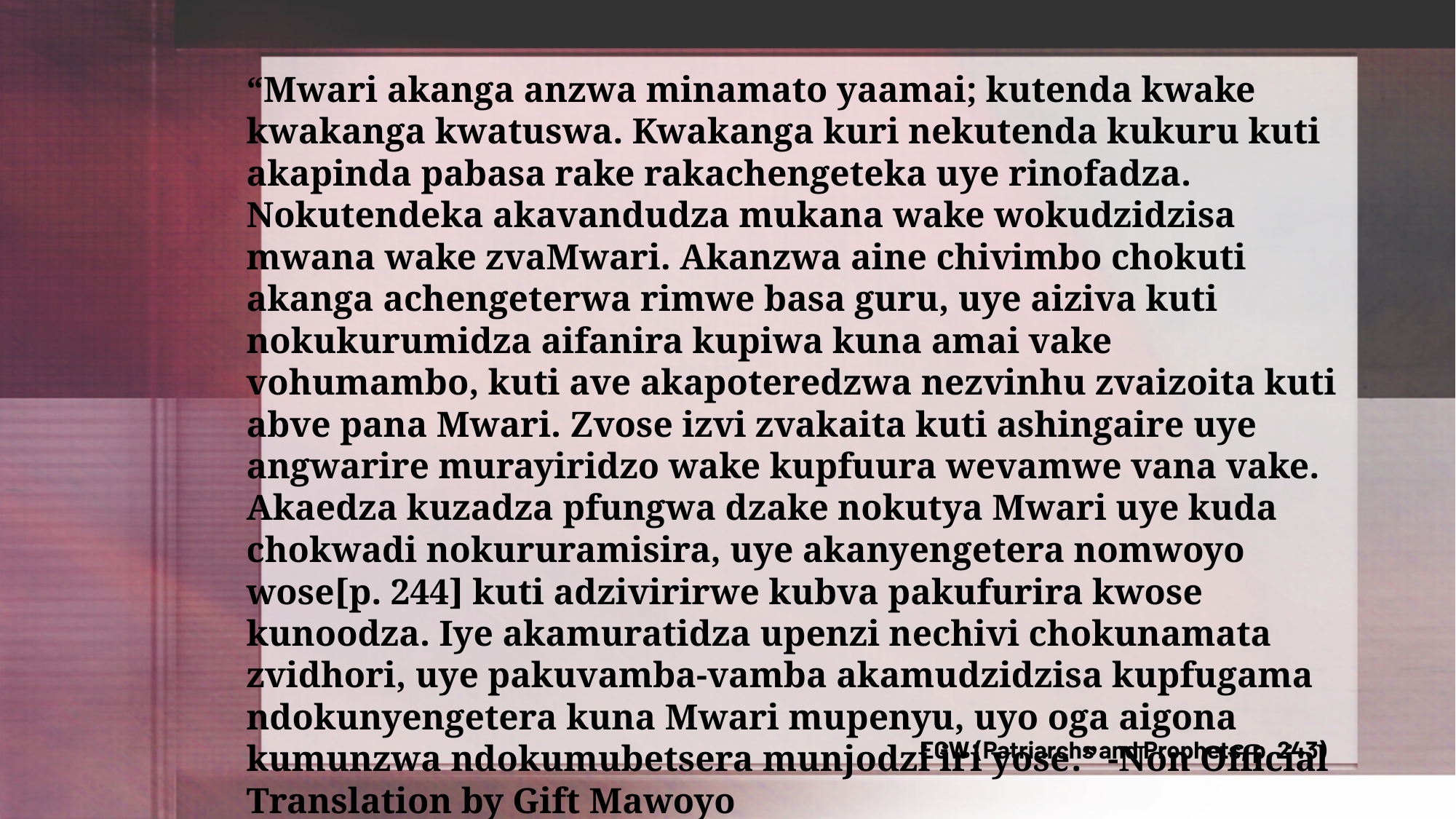

“Mwari akanga anzwa minamato yaamai; kutenda kwake kwakanga kwatuswa. Kwakanga kuri nekutenda kukuru kuti akapinda pabasa rake rakachengeteka uye rinofadza. Nokutendeka akavandudza mukana wake wokudzidzisa mwana wake zvaMwari. Akanzwa aine chivimbo chokuti akanga achengeterwa rimwe basa guru, uye aiziva kuti nokukurumidza aifanira kupiwa kuna amai vake vohumambo, kuti ave akapoteredzwa nezvinhu zvaizoita kuti abve pana Mwari. Zvose izvi zvakaita kuti ashingaire uye angwarire murayiridzo wake kupfuura wevamwe vana vake. Akaedza kuzadza pfungwa dzake nokutya Mwari uye kuda chokwadi nokururamisira, uye akanyengetera nomwoyo wose[p. 244] kuti adzivirirwe kubva pakufurira kwose kunoodza. Iye akamuratidza upenzi nechivi chokunamata zvidhori, uye pakuvamba-vamba akamudzidzisa kupfugama ndokunyengetera kuna Mwari mupenyu, uyo oga aigona kumunzwa ndokumubetsera munjodzi iri yose.” -Non Official Translation by Gift Mawoyo
EGW (Patriarchs and Prophets, p. 243)